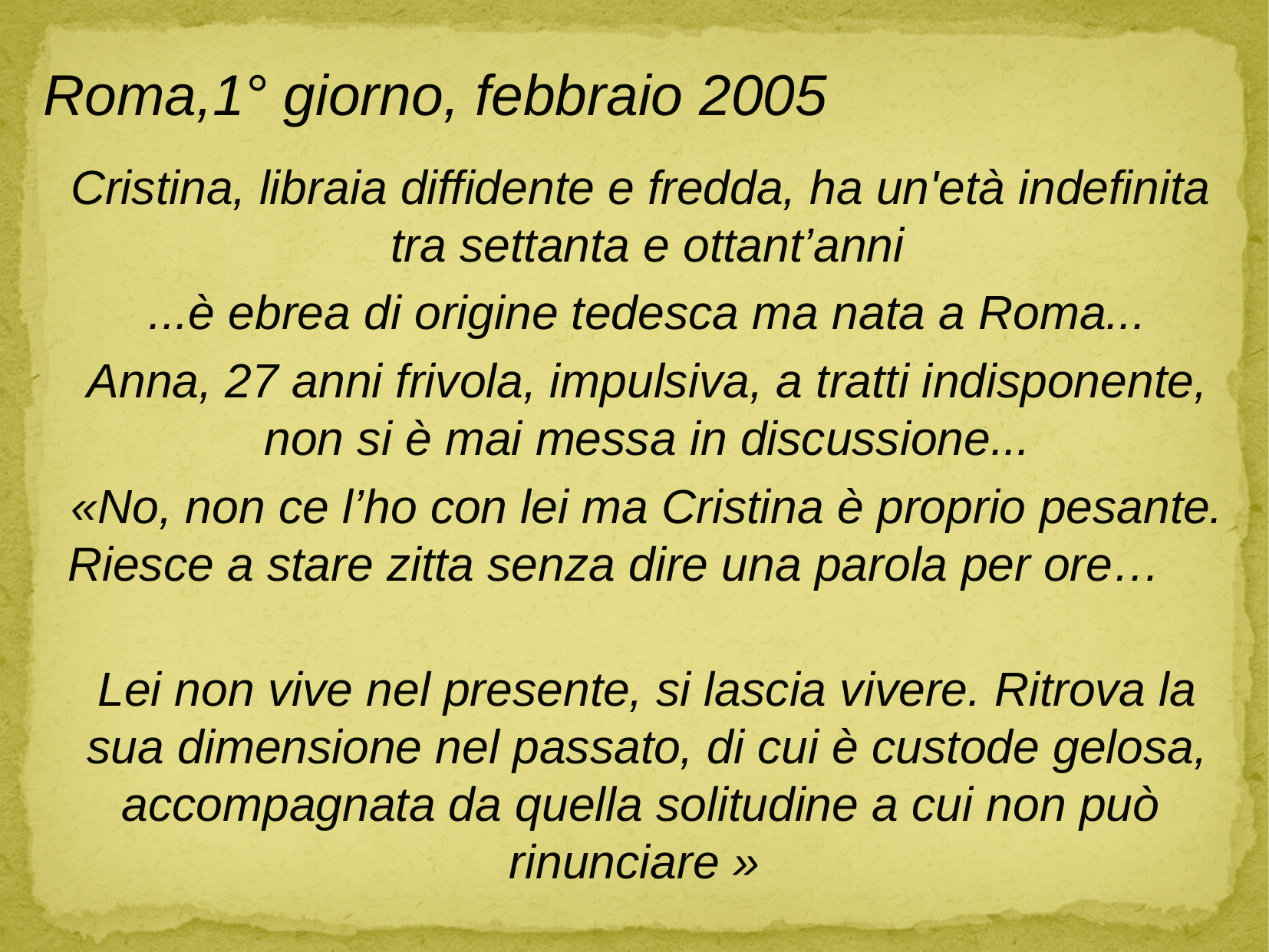

Roma,1° giorno, febbraio 2005

Cristina, libraia diffidente e fredda, ha un'età indefinita  tra settanta e ottant’anni
...è ebrea di origine tedesca ma nata a Roma...
Anna, 27 anni frivola, impulsiva, a tratti indisponente, non si è mai messa in discussione...
«No, non ce l’ho con lei ma Cristina è proprio pesante. Riesce a stare zitta senza dire una parola per ore…
Lei non vive nel presente, si lascia vivere. Ritrova la sua dimensione nel passato, di cui è custode gelosa, accompagnata da quella solitudine a cui non può  rinunciare »